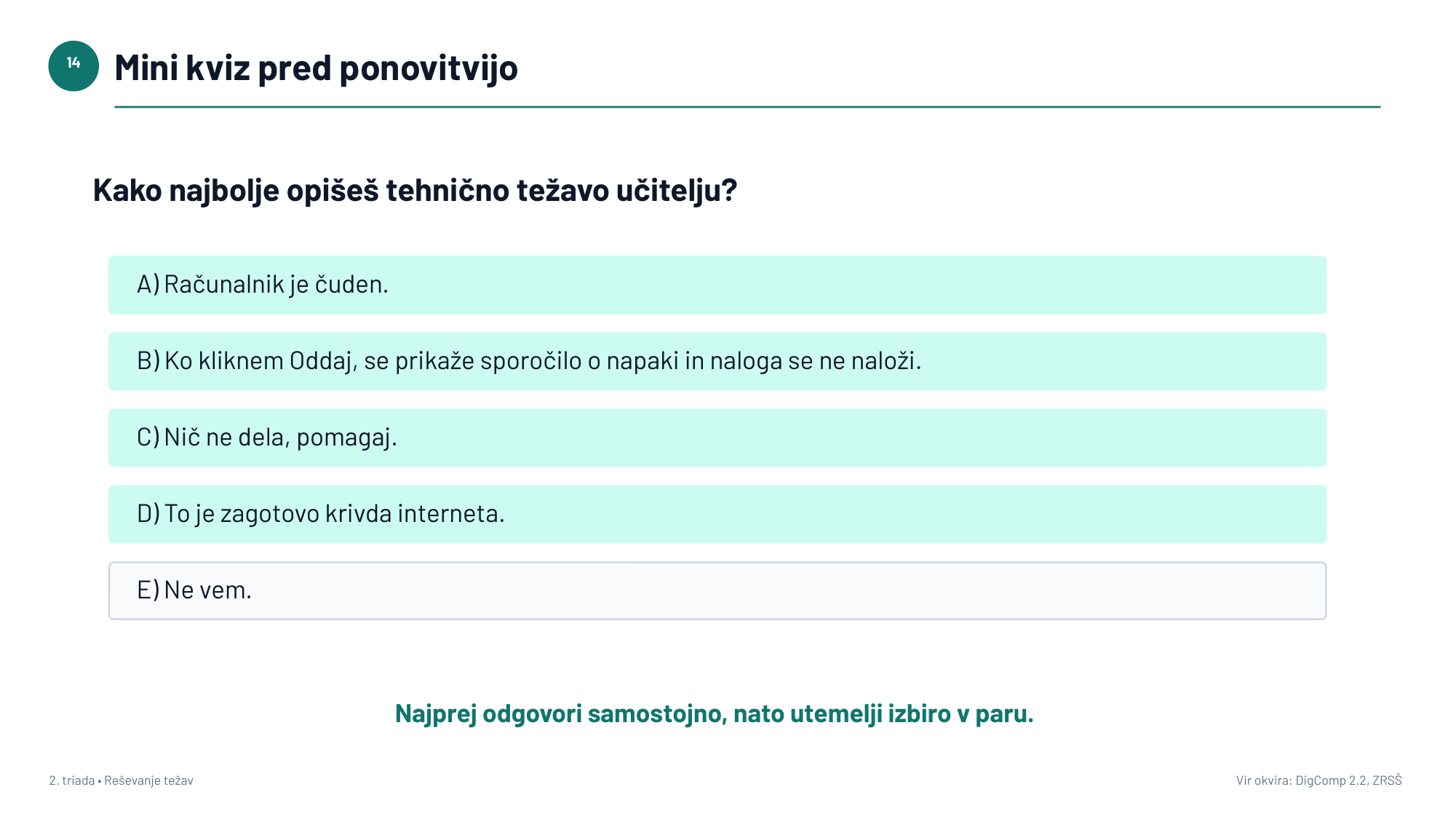

Mini kviz pred ponovitvijo

14

Kako najbolje opišeš tehnično težavo učitelju?

A) Računalnik je čuden.

B) Ko kliknem Oddaj, se prikaže sporočilo o napaki in naloga se ne naloži.

C) Nič ne dela, pomagaj.

D) To je zagotovo krivda interneta.

E) Ne vem.
Najprej odgovori samostojno, nato utemelji izbiro v paru.
2. triada • Reševanje težav
Vir okvira: DigComp 2.2, ZRSŠ